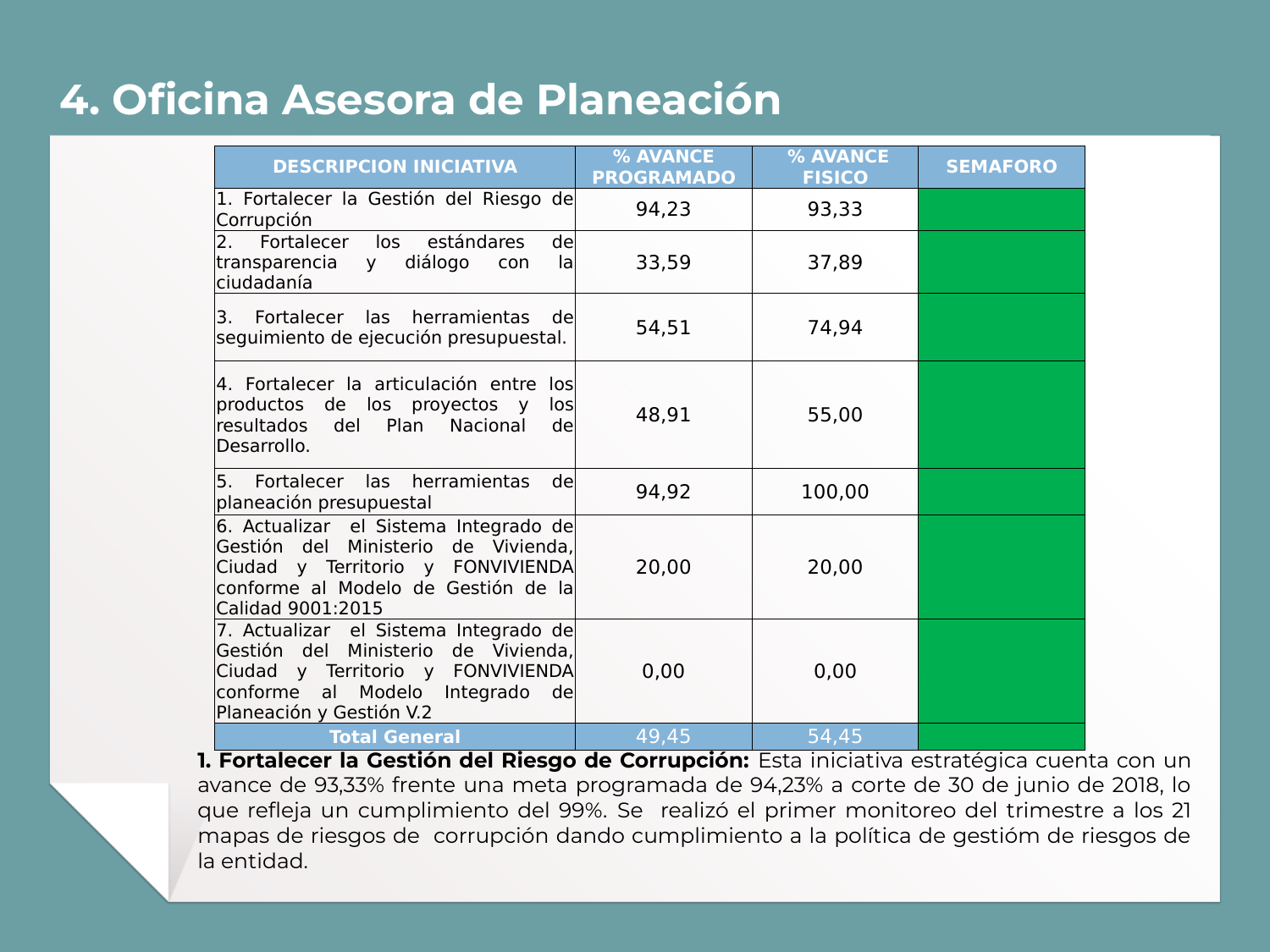

# 4. Oficina Asesora de Planeación
| DESCRIPCION INICIATIVA | % AVANCE PROGRAMADO | % AVANCE FISICO | SEMAFORO |
| --- | --- | --- | --- |
| 1. Fortalecer la Gestión del Riesgo de Corrupción | 94,23 | 93,33 | 99% |
| 2. Fortalecer los estándares de transparencia y diálogo con la ciudadanía | 33,59 | 37,89 | 100% |
| 3. Fortalecer las herramientas de seguimiento de ejecución presupuestal. | 54,51 | 74,94 | 100% |
| 4. Fortalecer la articulación entre los productos de los proyectos y los resultados del Plan Nacional de Desarrollo. | 48,91 | 55,00 | 85% |
| 5. Fortalecer las herramientas de planeación presupuestal | 94,92 | 100,00 | 100% |
| 6. Actualizar el Sistema Integrado de Gestión del Ministerio de Vivienda, Ciudad y Territorio y FONVIVIENDA conforme al Modelo de Gestión de la Calidad 9001:2015 | 20,00 | 20,00 | 100% |
| 7. Actualizar el Sistema Integrado de Gestión del Ministerio de Vivienda, Ciudad y Territorio y FONVIVIENDA conforme al Modelo Integrado de Planeación y Gestión V.2 | 0,00 | 0,00 | 100% |
| Total General | 49,45 | 54,45 | 100% |

1. Fortalecer la Gestión del Riesgo de Corrupción: Esta iniciativa estratégica cuenta con un avance de 93,33% frente una meta programada de 94,23% a corte de 30 de junio de 2018, lo que refleja un cumplimiento del 99%. Se  realizó el primer monitoreo del trimestre a los 21 mapas de riesgos de  corrupción dando cumplimiento a la política de gestióm de riesgos de la entidad.